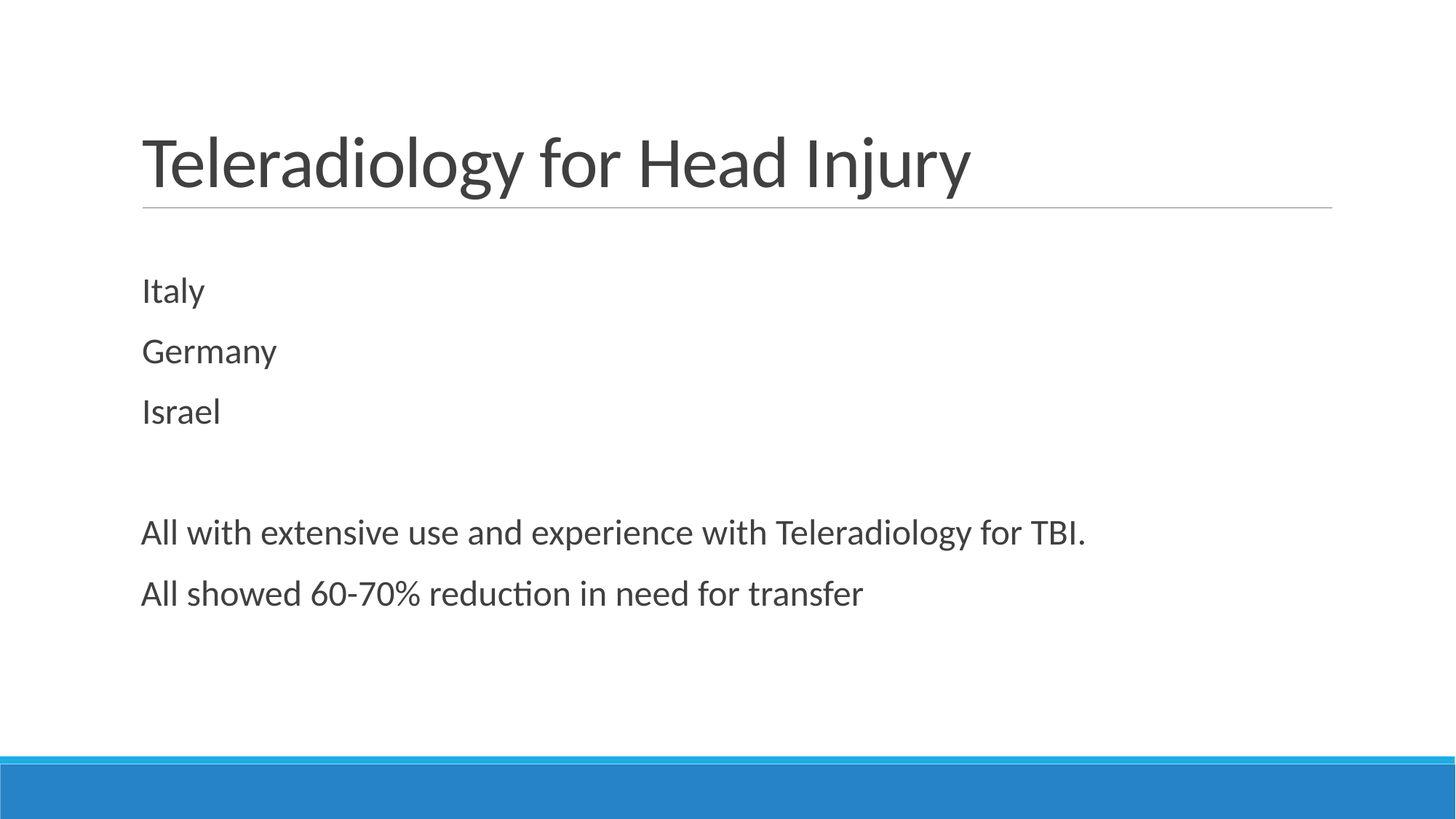

# Teleradiology for Head Injury
Italy
Germany
Israel

All with extensive use and experience with Teleradiology for TBI.
All showed 60-70% reduction in need for transfer